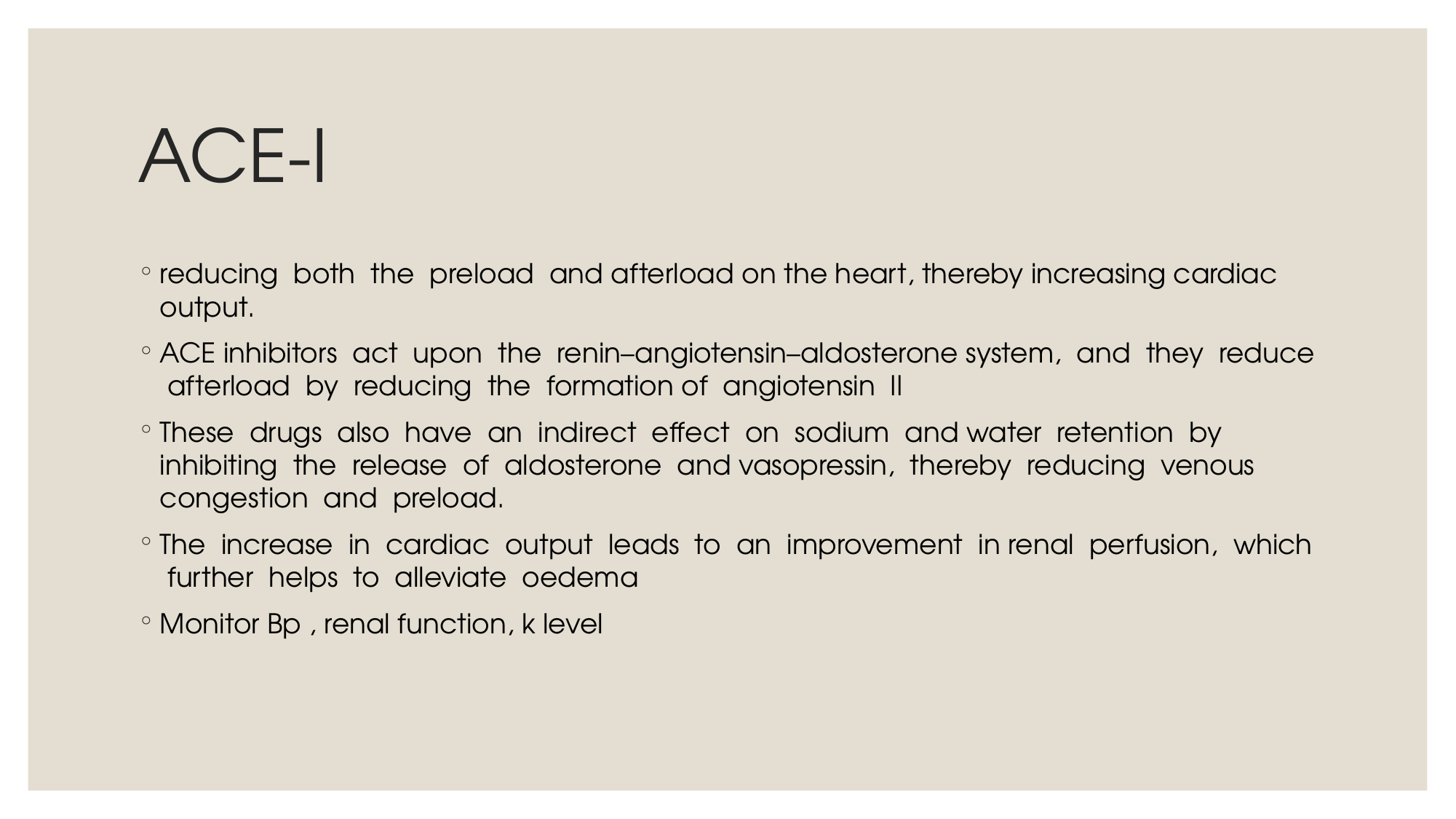

# ACE-I
reducing  both  the  preload  and afterload on the heart, thereby increasing cardiac output.
ACE inhibitors  act  upon  the  renin–angiotensin–aldosterone system,  and  they  reduce  afterload  by  reducing  the  formation of  angiotensin  II
These  drugs  also  have  an  indirect  effect  on  sodium  and water  retention  by  inhibiting  the  release  of  aldosterone  and vasopressin,  thereby  reducing  venous  congestion  and  preload.
The  increase  in  cardiac  output  leads  to  an  improvement  in renal  perfusion,  which  further  helps  to  alleviate  oedema
Monitor Bp , renal function, k level